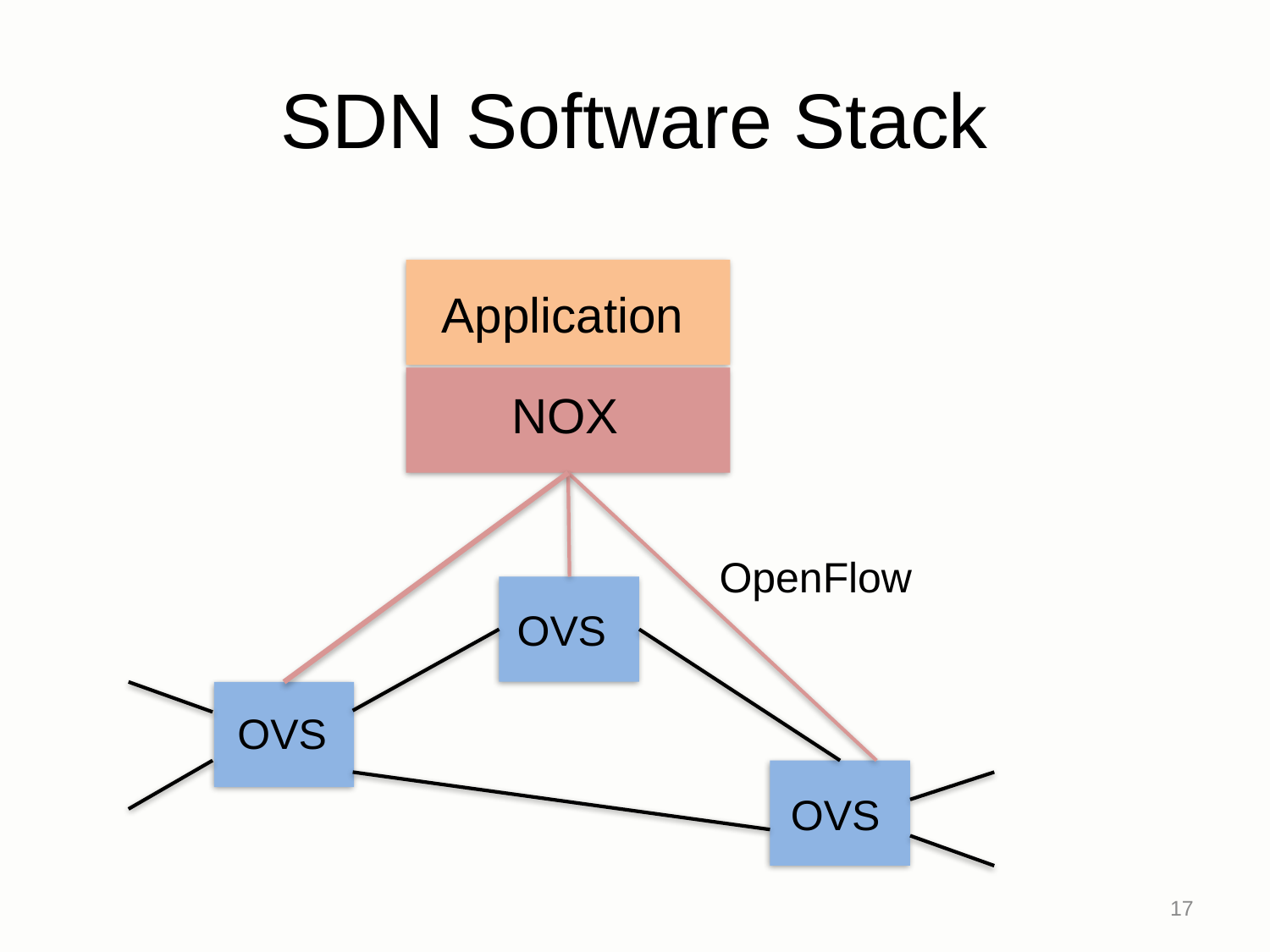

# SDN Software Stack

Application

NOX
OpenFlow

OVS

OVS

OVS
17